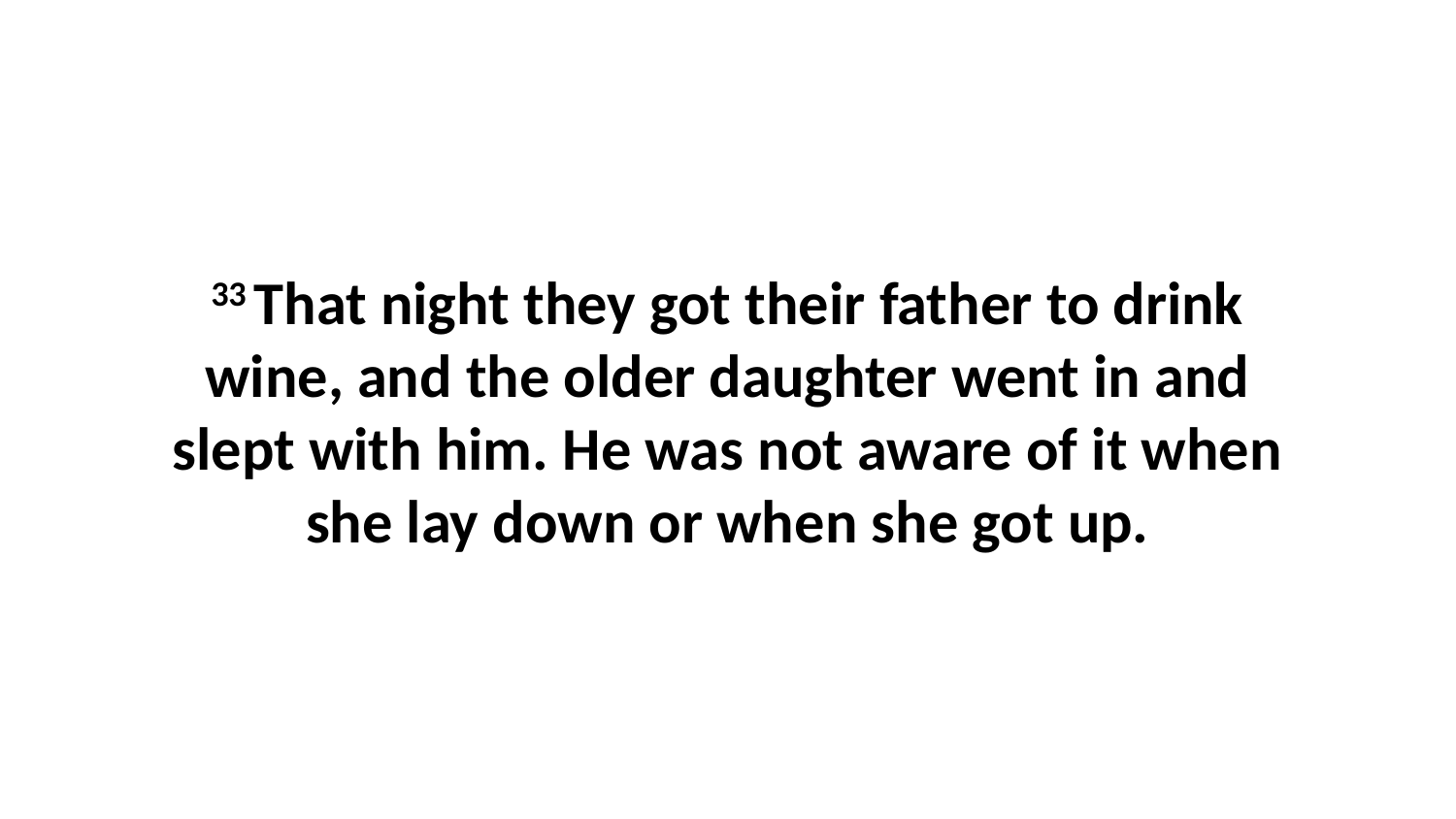

33 That night they got their father to drink wine, and the older daughter went in and slept with him. He was not aware of it when she lay down or when she got up.